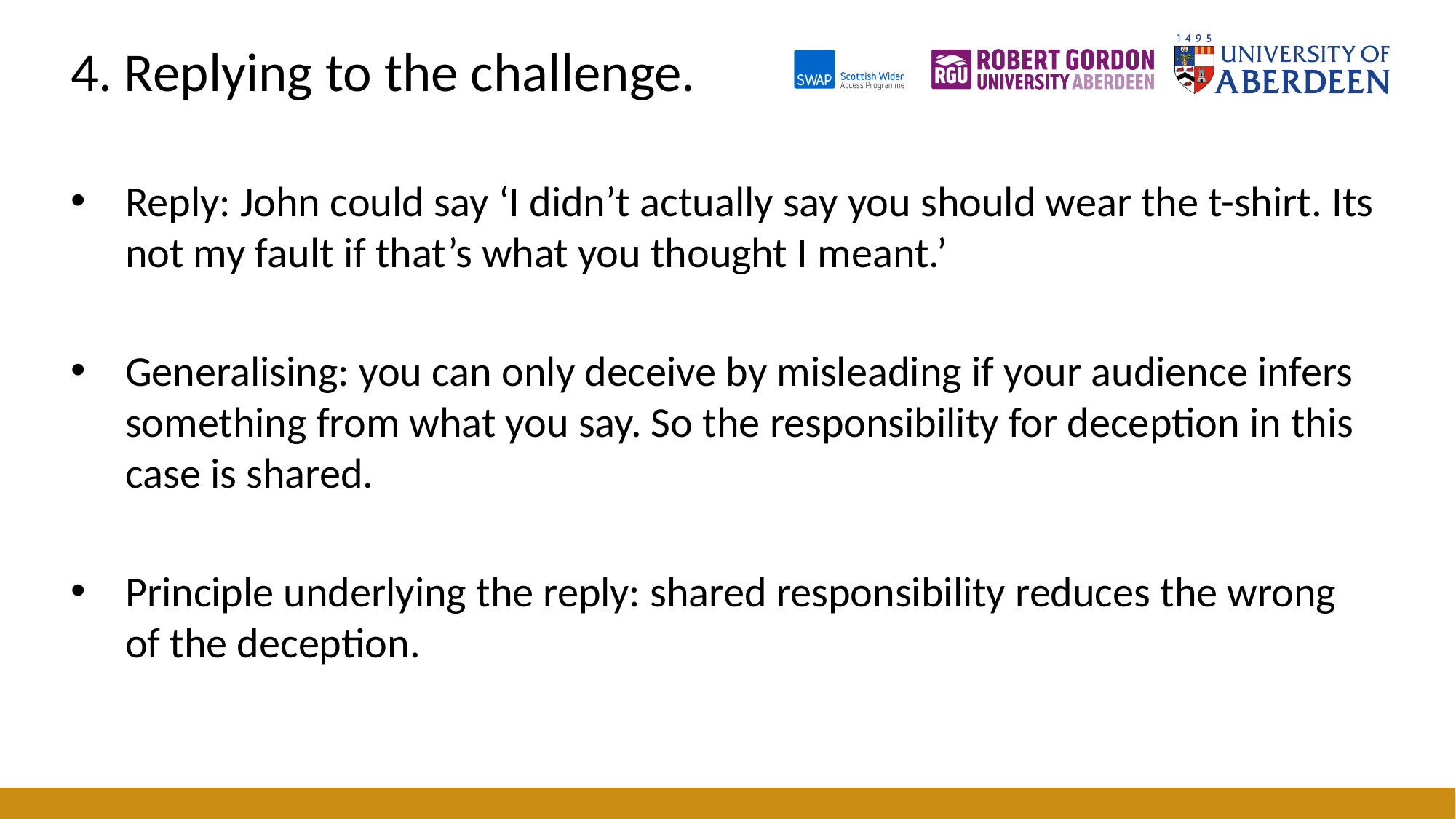

# 4. Replying to the challenge.
Reply: John could say ‘I didn’t actually say you should wear the t-shirt. Its not my fault if that’s what you thought I meant.’

Generalising: you can only deceive by misleading if your audience infers something from what you say. So the responsibility for deception in this case is shared.

Principle underlying the reply: shared responsibility reduces the wrong of the deception.